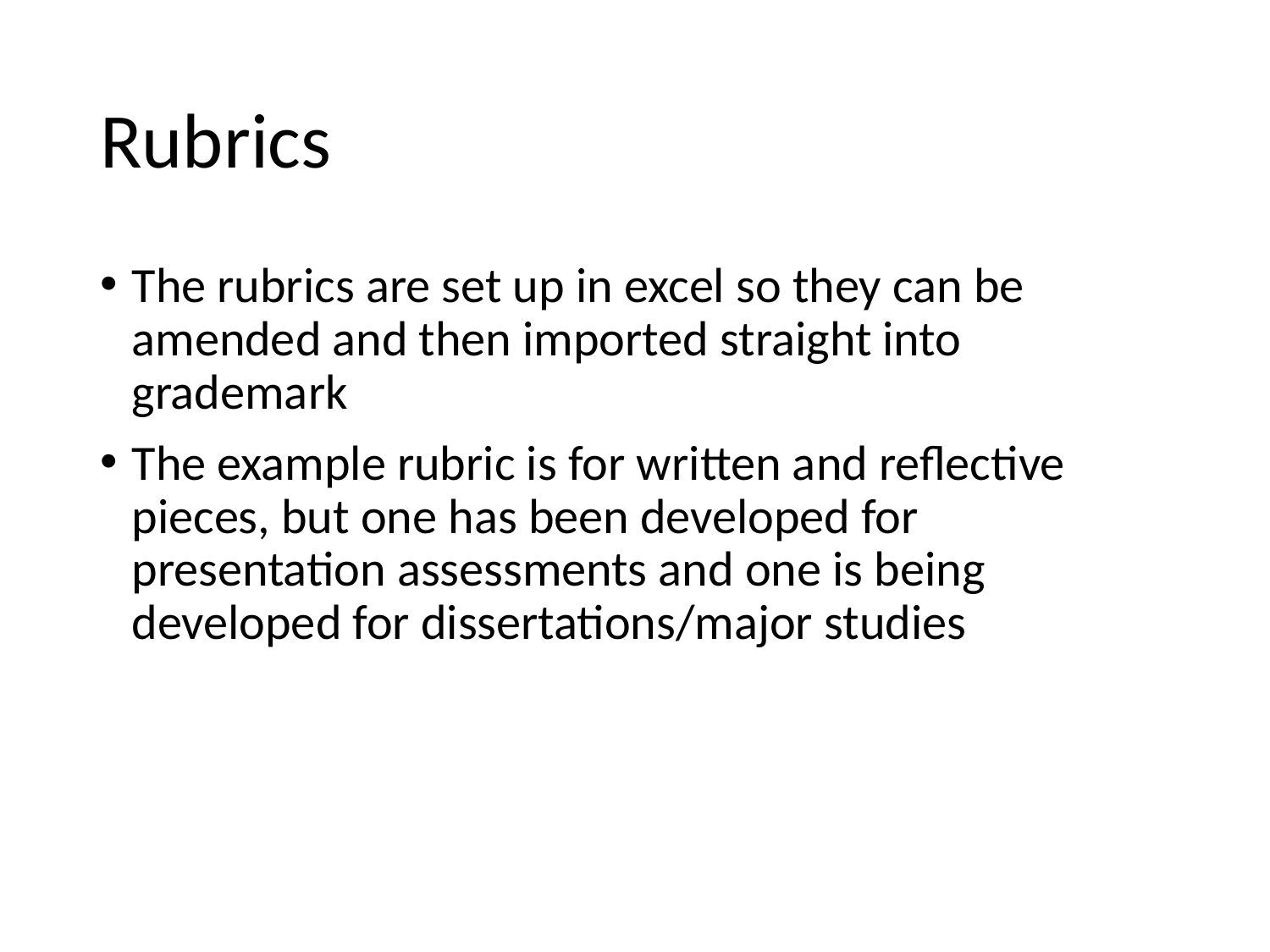

# Rubrics
The rubrics are set up in excel so they can be amended and then imported straight into grademark
The example rubric is for written and reflective pieces, but one has been developed for presentation assessments and one is being developed for dissertations/major studies